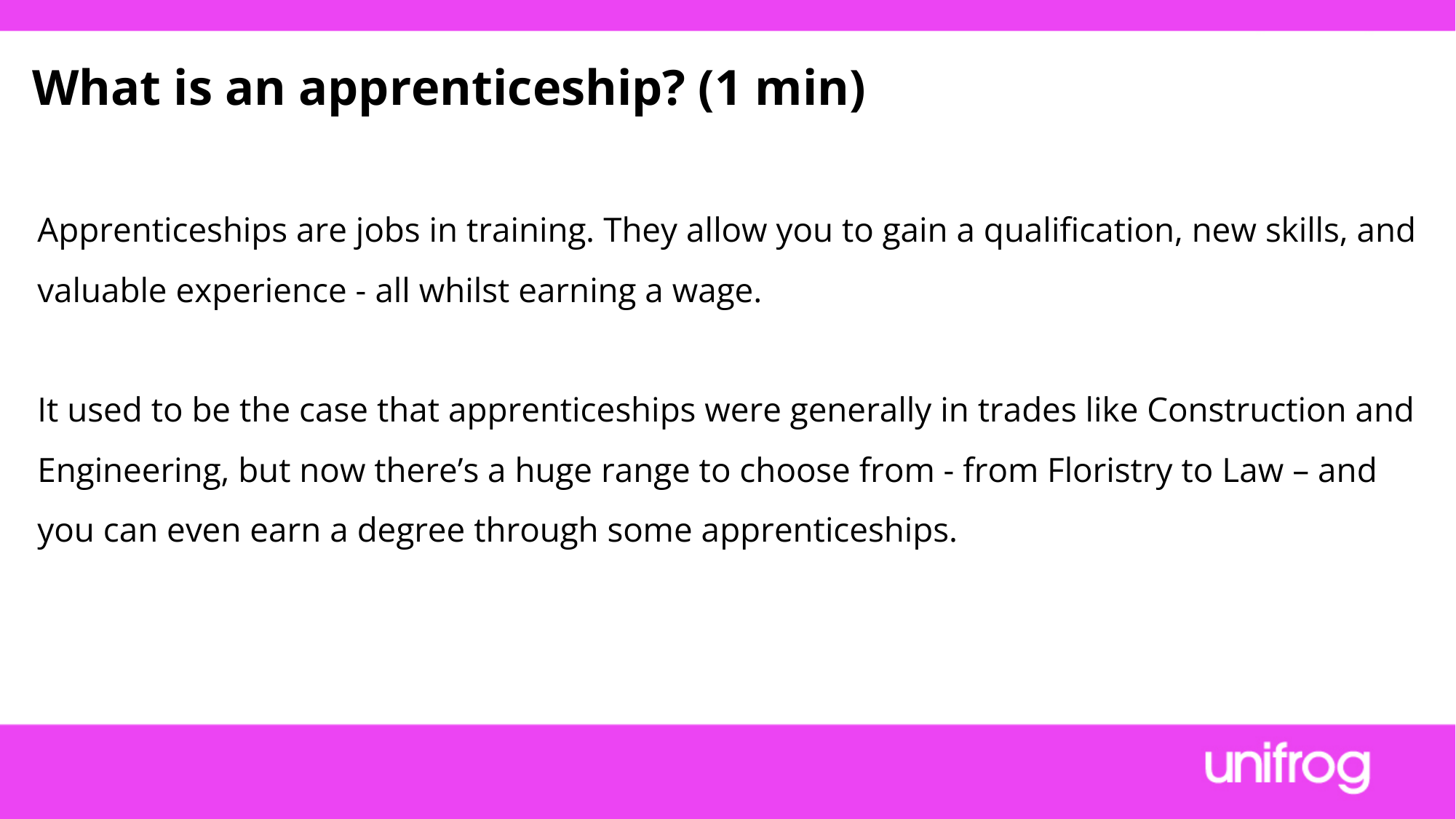

What is an apprenticeship? (1 min)
Apprenticeships are jobs in training. They allow you to gain a qualification, new skills, and valuable experience - all whilst earning a wage.

It used to be the case that apprenticeships were generally in trades like Construction and Engineering, but now there’s a huge range to choose from - from Floristry to Law – and you can even earn a degree through some apprenticeships.